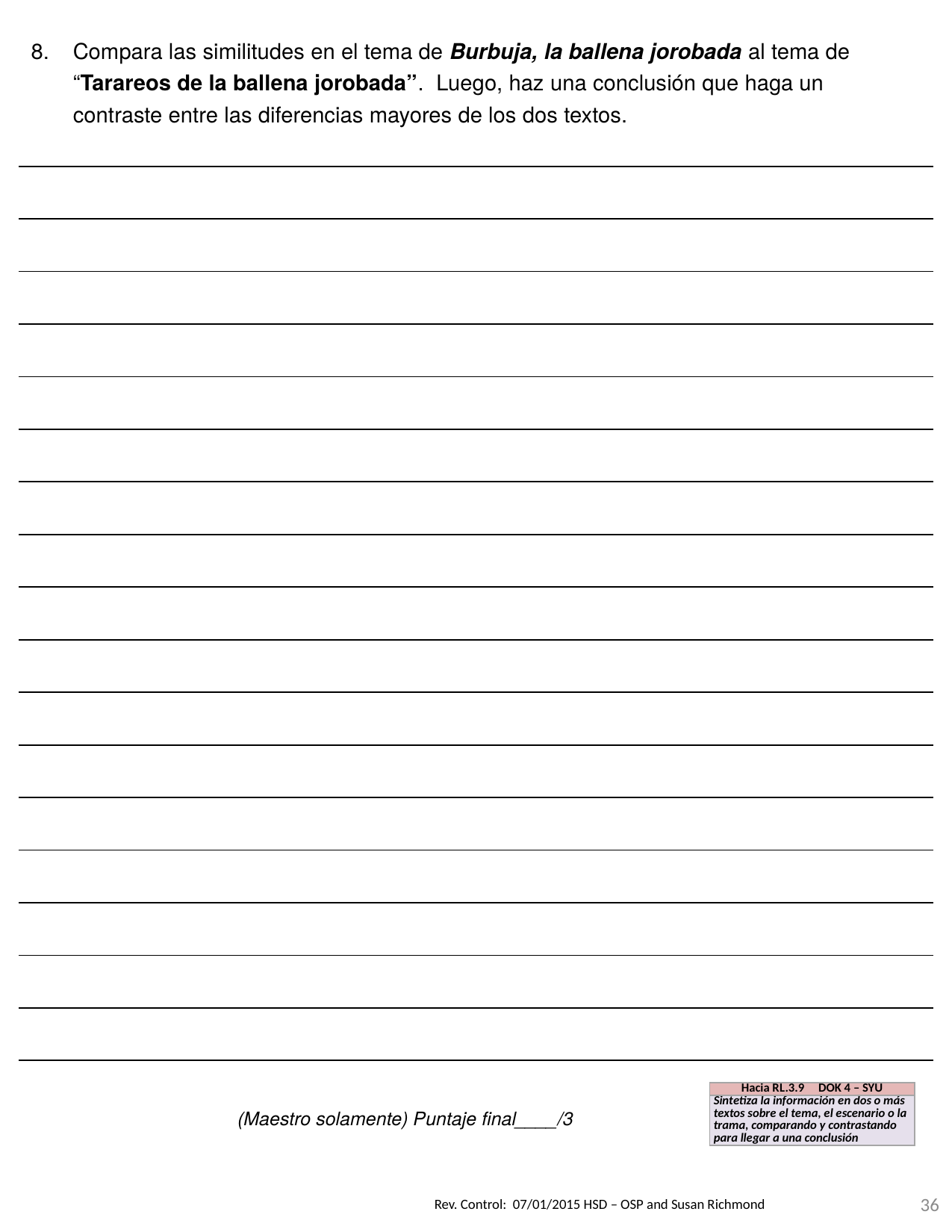

| Compara las similitudes en el tema de Burbuja, la ballena jorobada al tema de “Tarareos de la ballena jorobada”. Luego, haz una conclusión que haga un contraste entre las diferencias mayores de los dos textos. |
| --- |
|  |
|  |
|  |
|  |
|  |
|  |
|  |
|  |
|  |
|  |
|  |
|  |
|  |
|  |
|  |
|  |
|  |
| Hacia RL.3.9 DOK 4 – SYU |
| --- |
| Sintetiza la información en dos o más textos sobre el tema, el escenario o la trama, comparando y contrastando para llegar a una conclusión |
(Maestro solamente) Puntaje final____/3

36